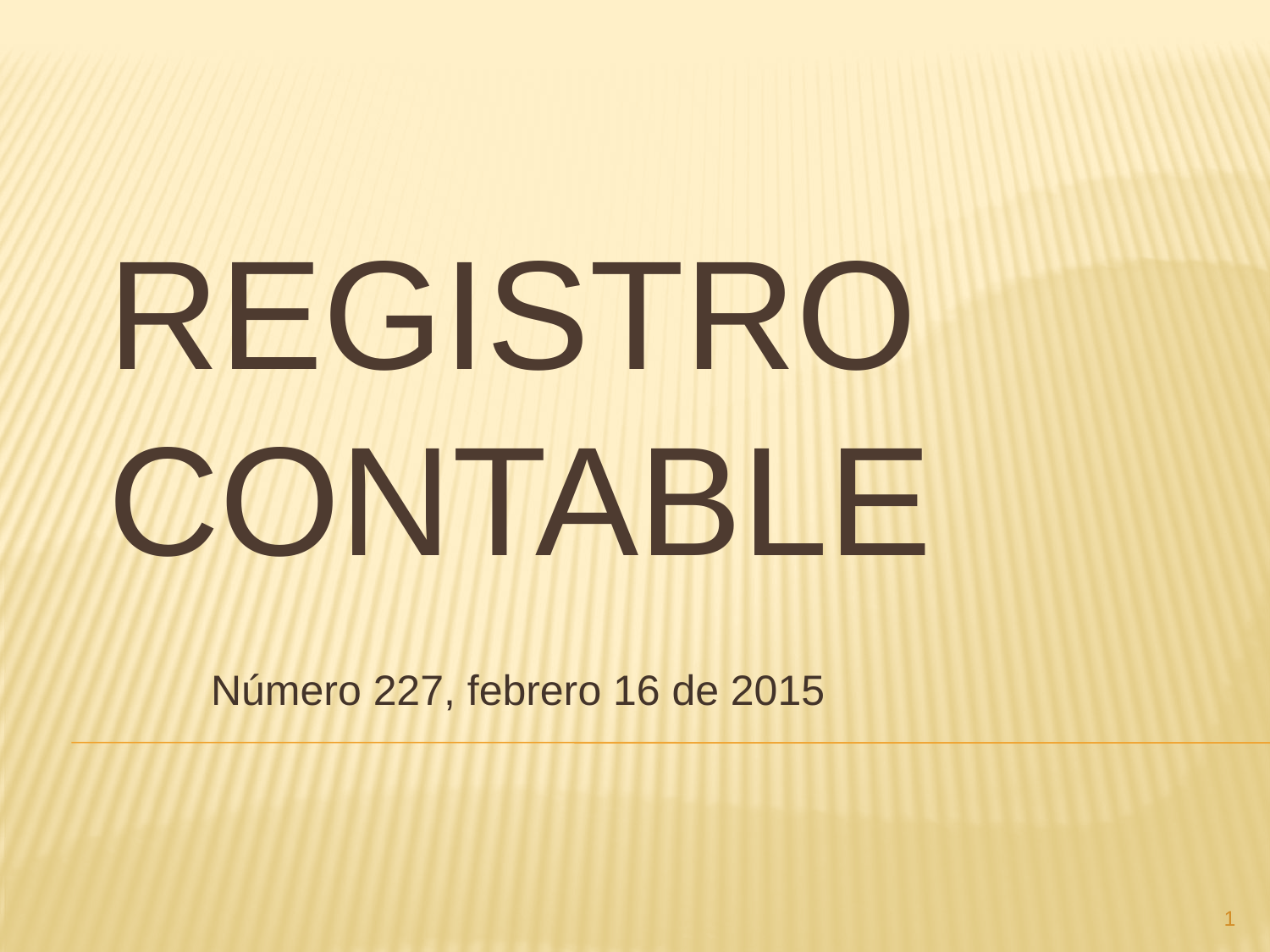

# Registro contable
Número 227, febrero 16 de 2015
1